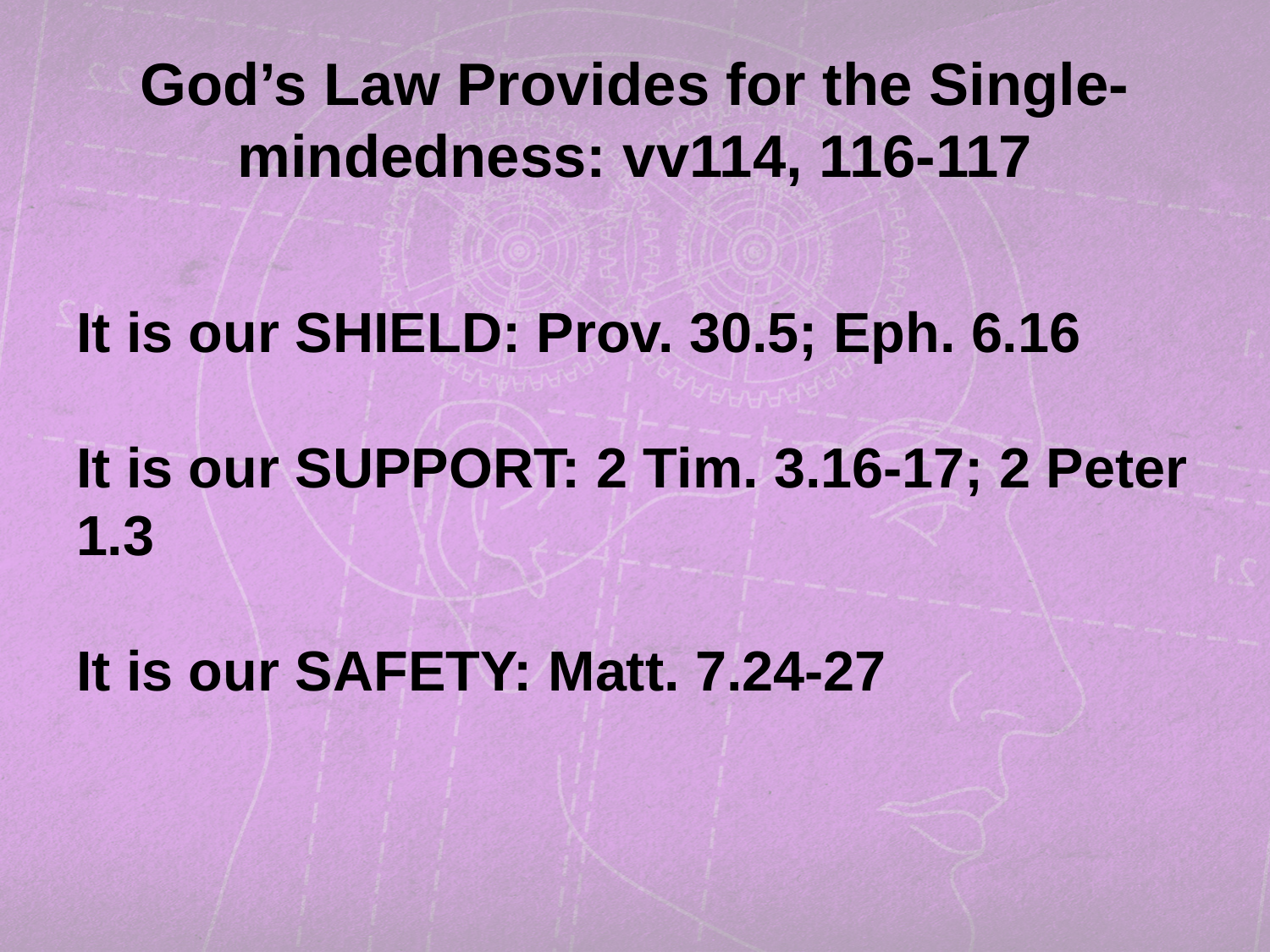

# God’s Law Provides for the Single-mindedness: vv114, 116-117

It is our SHIELD: Prov. 30.5; Eph. 6.16

It is our SUPPORT: 2 Tim. 3.16-17; 2 Peter 1.3

It is our SAFETY: Matt. 7.24-27